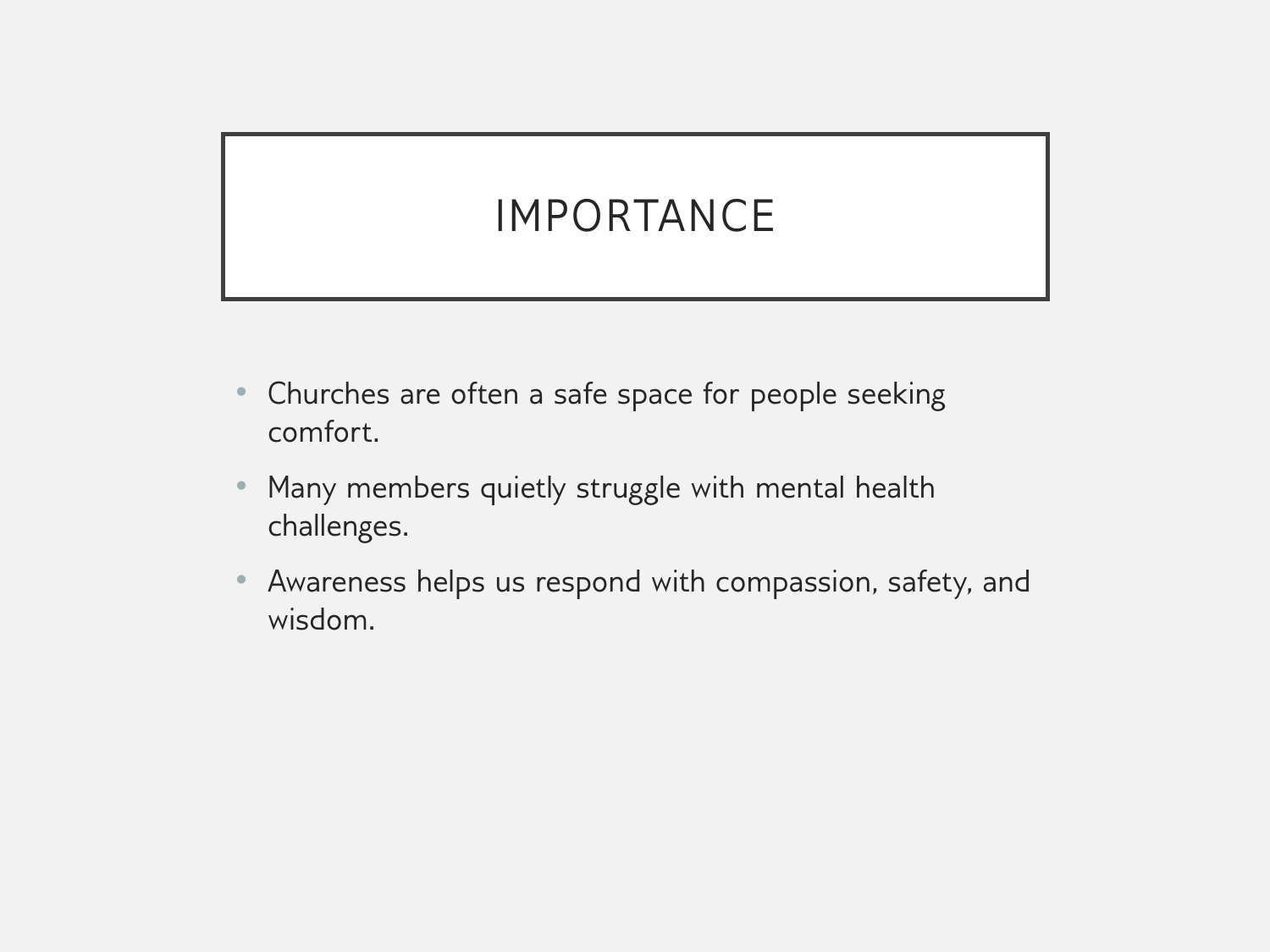

# Importance
Churches are often a safe space for people seeking comfort.
Many members quietly struggle with mental health challenges.
Awareness helps us respond with compassion, safety, and wisdom.